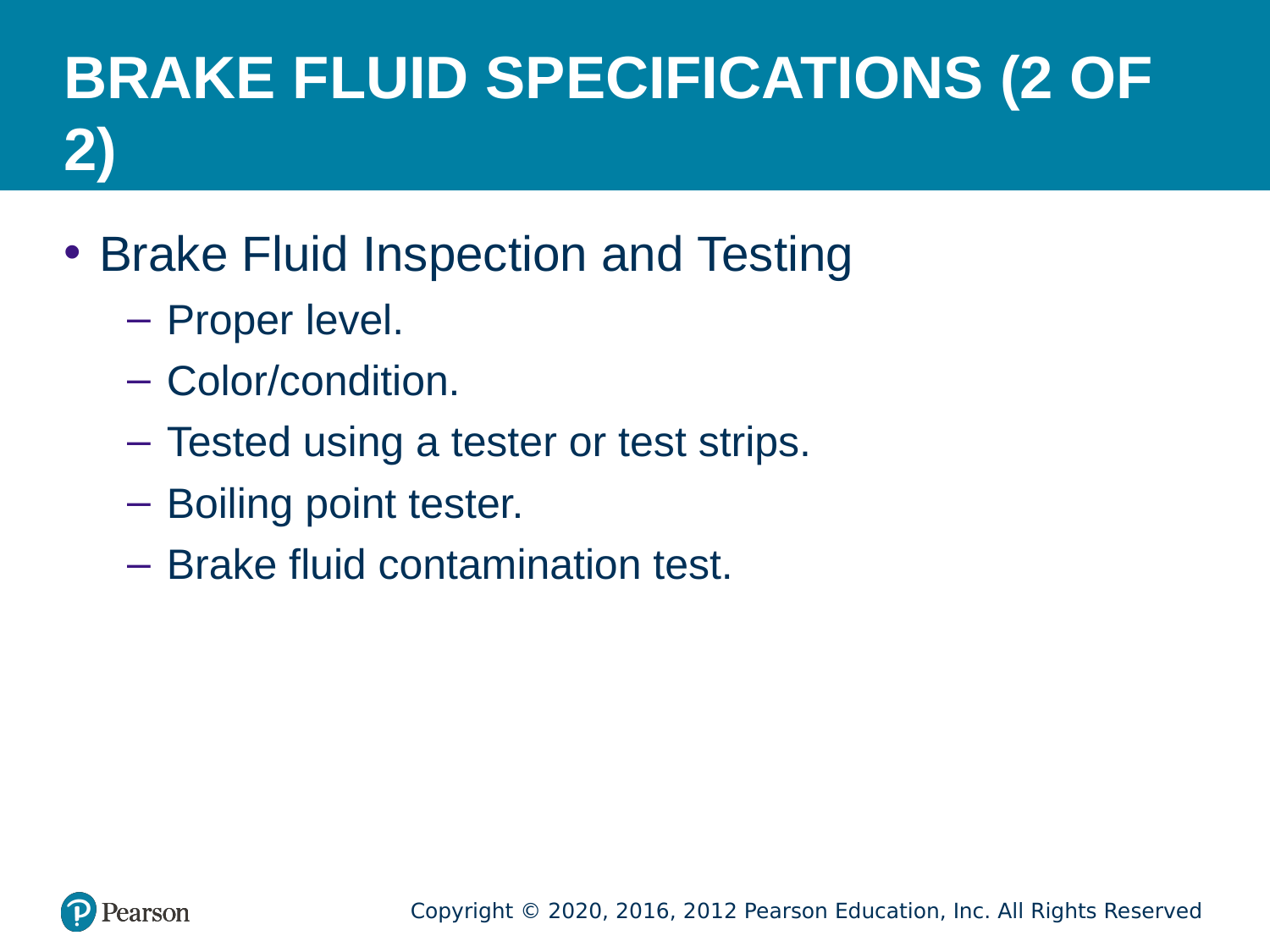

# BRAKE FLUID SPECIFICATIONS (2 OF 2)
Brake Fluid Inspection and Testing
Proper level.
Color/condition.
Tested using a tester or test strips.
Boiling point tester.
Brake fluid contamination test.